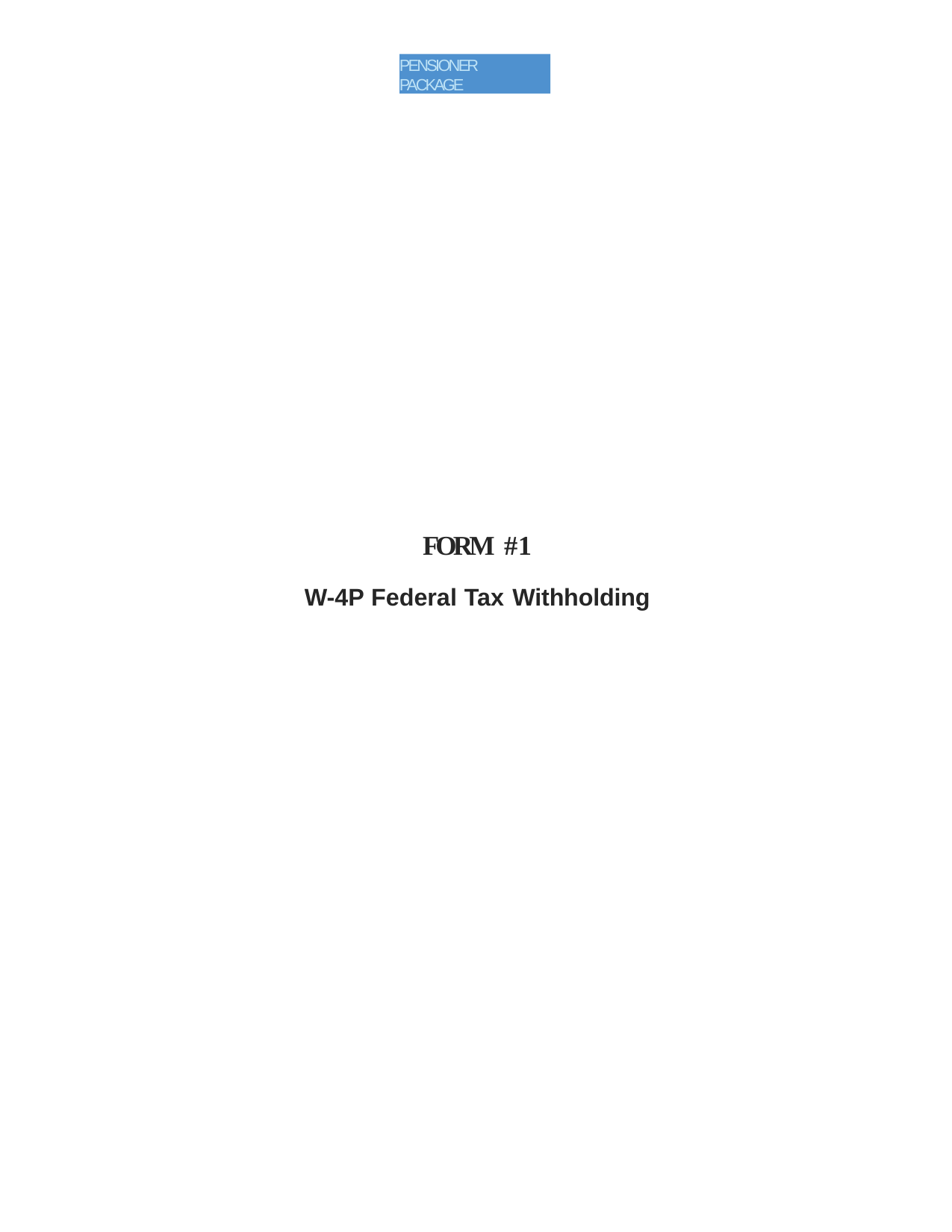

PENSIONER PACKAGE
FORM #1
W-4P Federal Tax Withholding